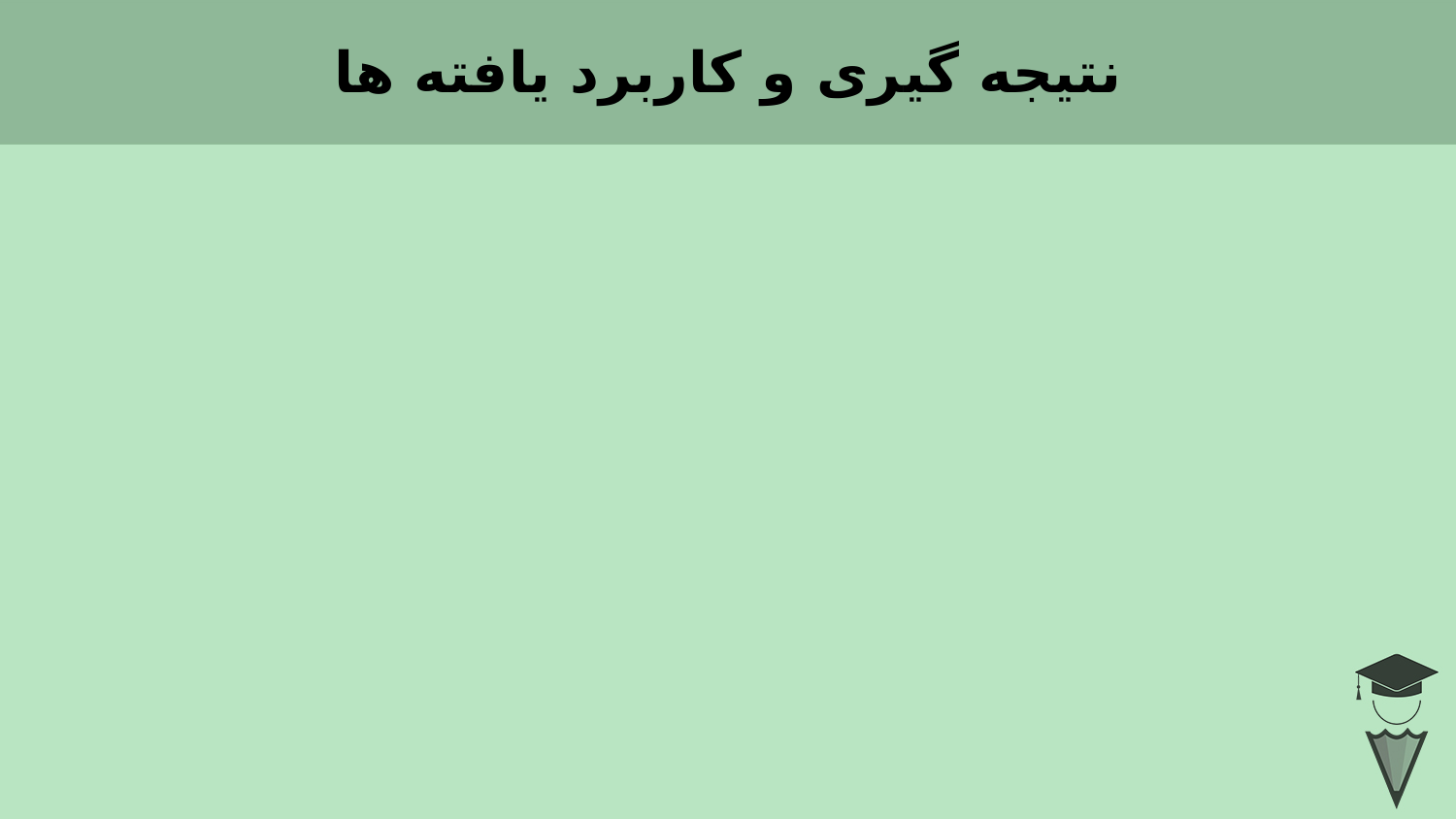

# نتیجه گیری و کاربرد یافته ها